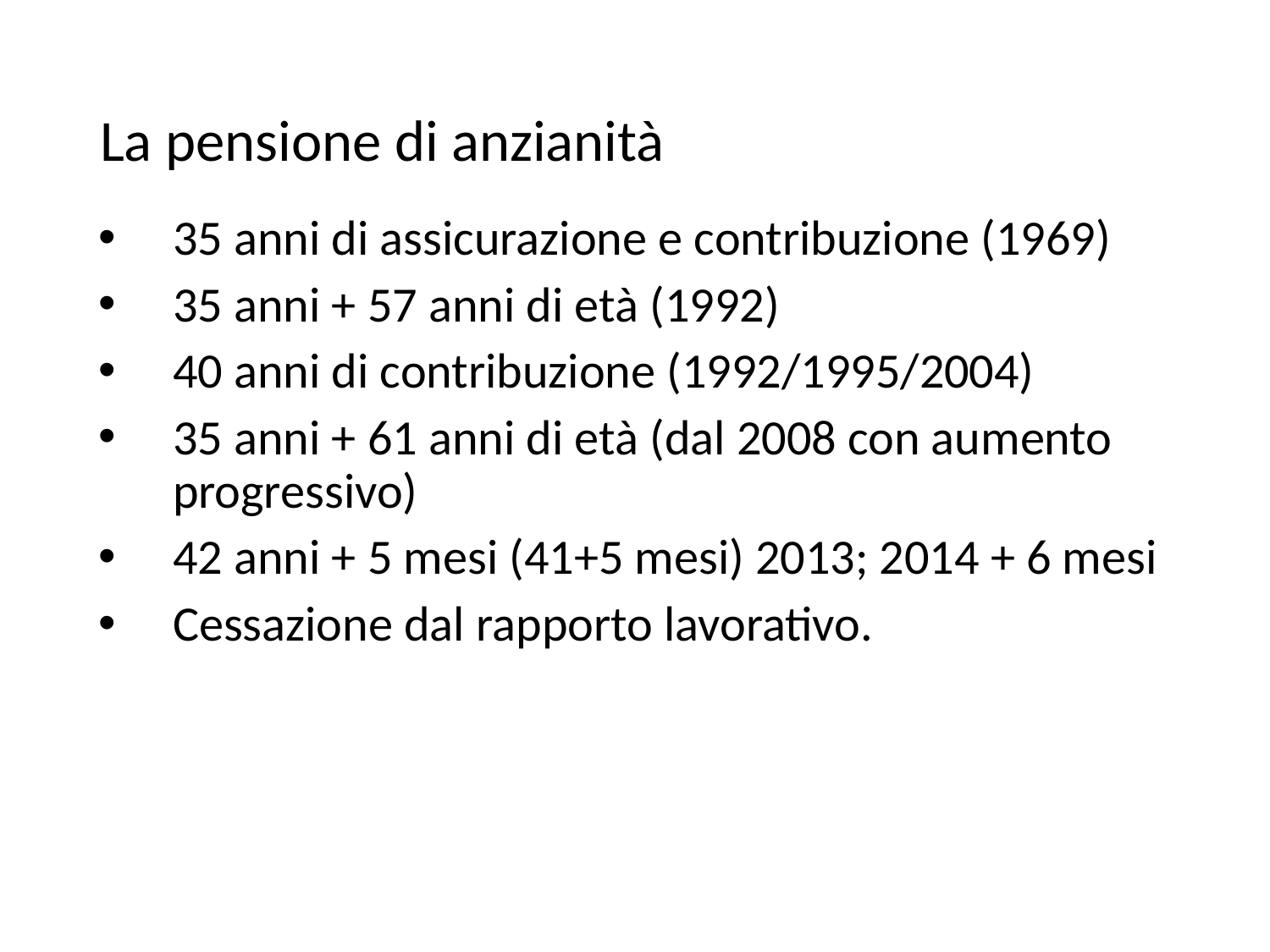

# La pensione di anzianità
35 anni di assicurazione e contribuzione (1969)
35 anni + 57 anni di età (1992)
40 anni di contribuzione (1992/1995/2004)
35 anni + 61 anni di età (dal 2008 con aumento progressivo)
42 anni + 5 mesi (41+5 mesi) 2013; 2014 + 6 mesi
Cessazione dal rapporto lavorativo.